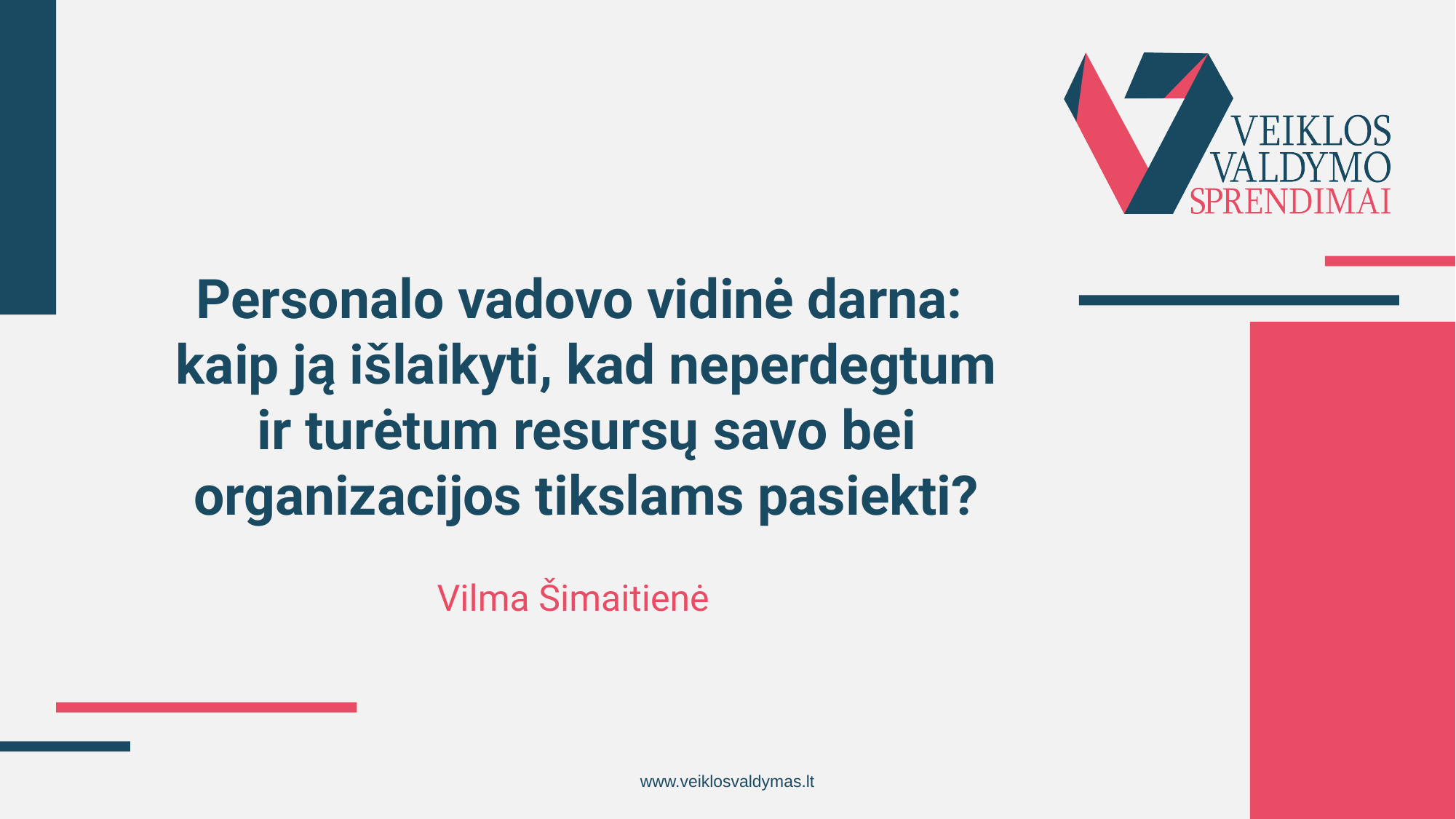

# Personalo vadovo vidinė darna: kaip ją išlaikyti, kad neperdegtum ir turėtum resursų savo bei organizacijos tikslams pasiekti?
Vilma Šimaitienė
www.veiklosvaldymas.lt